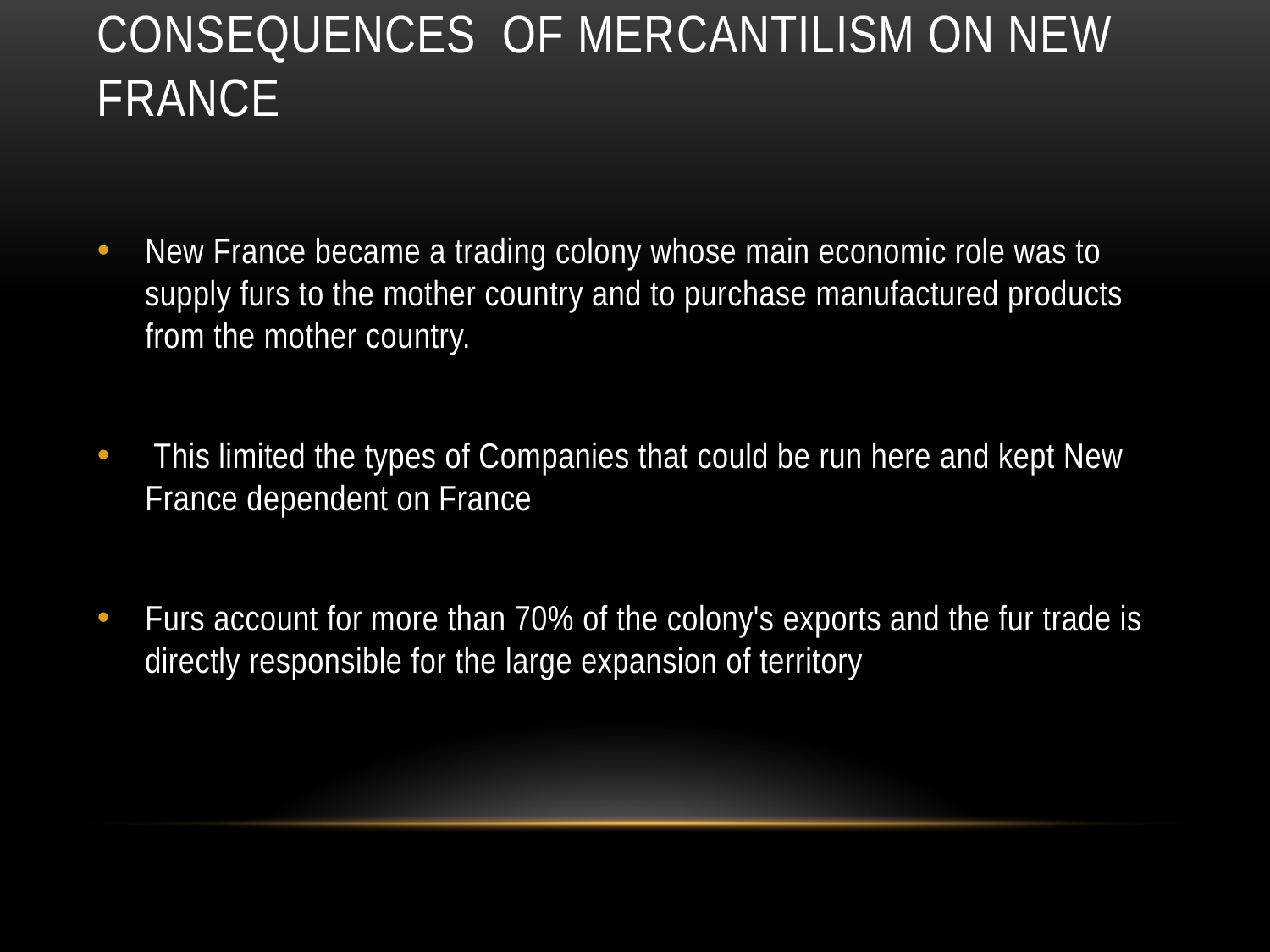

# Consequences  of mercantilism on New France
New France became a trading colony whose main economic role was to supply furs to the mother country and to purchase manufactured products from the mother country.

 This limited the types of Companies that could be run here and kept New France dependent on France

Furs account for more than 70% of the colony's exports and the fur trade is directly responsible for the large expansion of territory